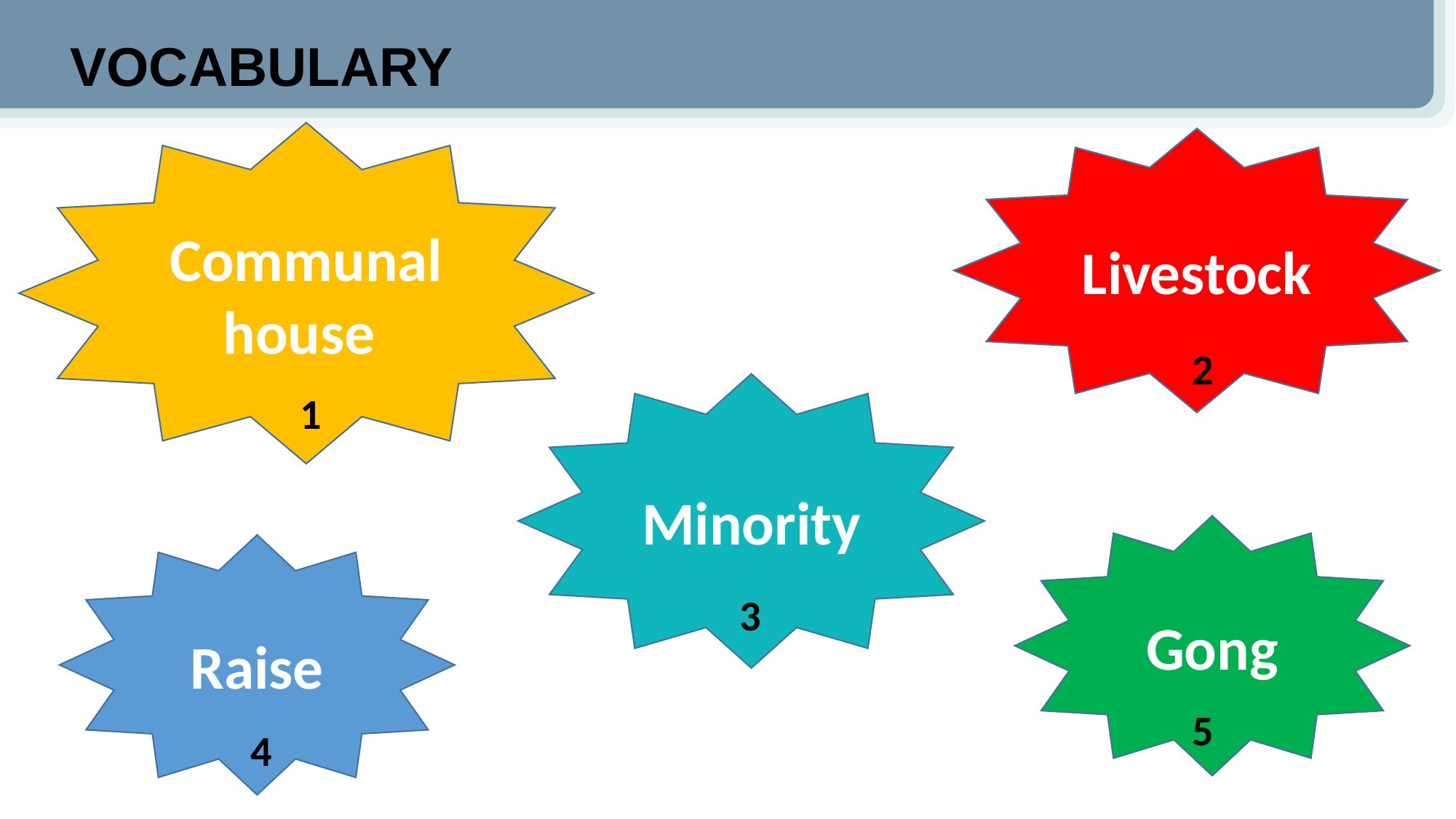

VOCABULARY
Communal house
Livestock
2
Minority
1
Gong
Raise
3
5
4